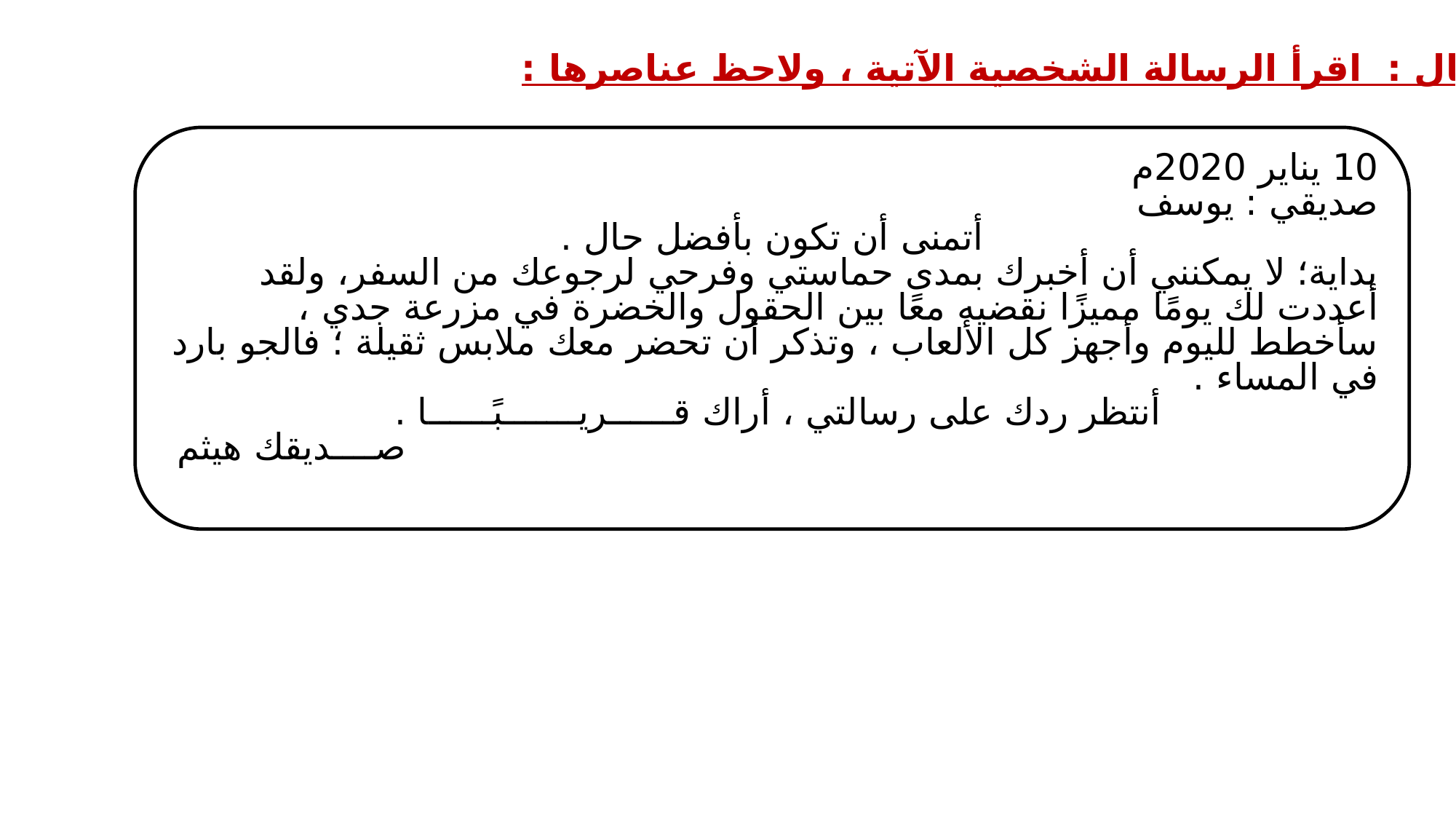

2- مثال :  اقرأ الرسالة الشخصية الآتية ، ولاحظ عناصرها :

10 يناير 2020م
صديقي : يوسف
أتمنى أن تكون بأفضل حال .
بداية؛ لا يمكنني أن أخبرك بمدى حماستي وفرحي لرجوعك من السفر، ولقد أعددت لك يومًا مميزًا نقضيه معًا بين الحقول والخضرة في مزرعة جدي ، سأخطط لليوم وأجهز كل الألعاب ، وتذكر أن تحضر معك ملابس ثقيلة ؛ فالجو بارد في المساء .
أنتظر ردك على رسالتي ، أراك قــــــريـــــــبًــــــا .
صــــديقك هيثم